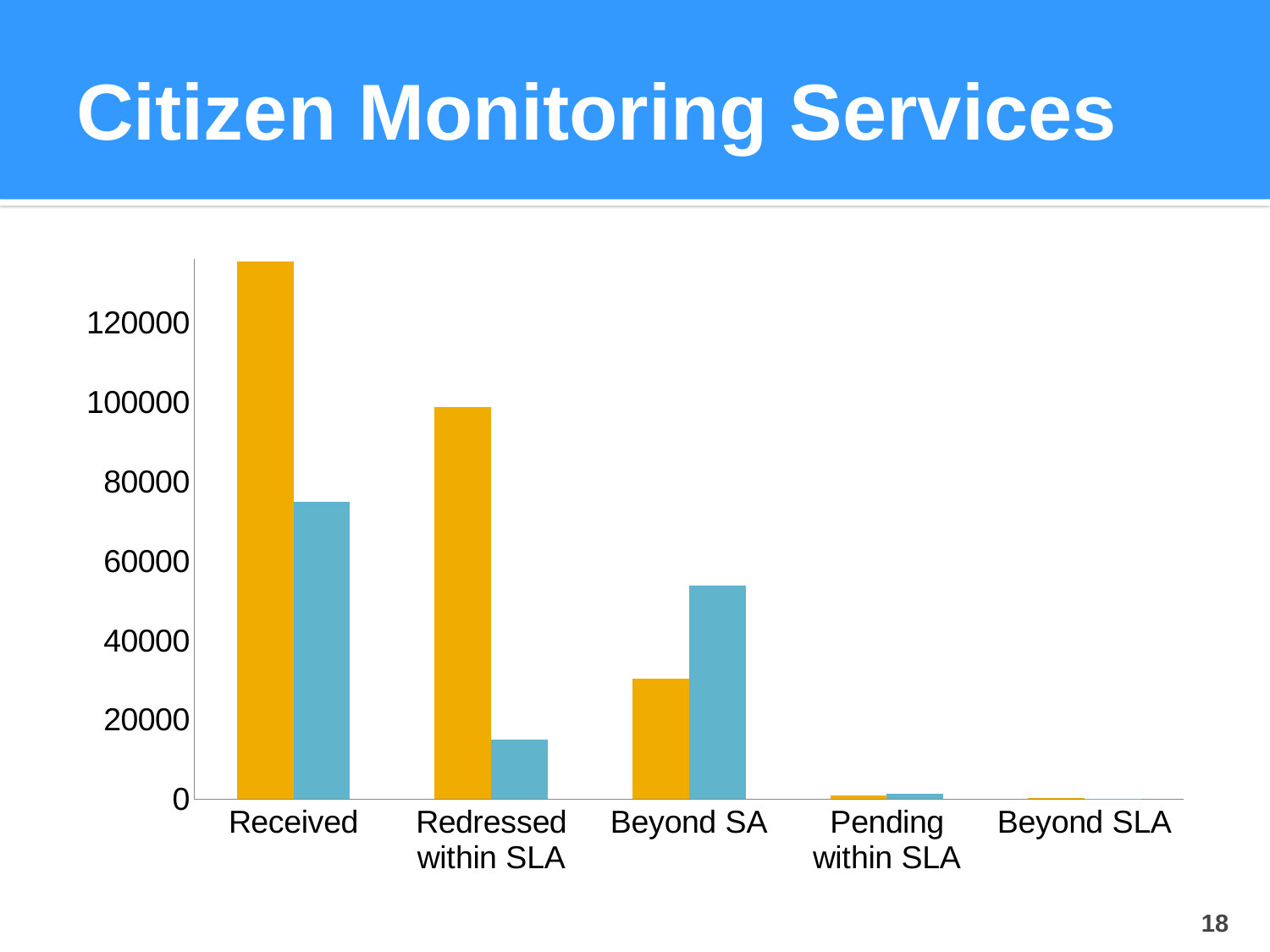

# Citizen Monitoring Services

### Chart

| Category | Complaints | Services |
|---|---|---|
| Received | 135441.0 | 74850.0 |
| Redressed within SLA | 98676.0 | 14904.0 |
| Beyond SA | 30268.0 | 53893.0 |
| Pending within SLA | 1024.0 | 1312.0 |
| Beyond SLA | 328.0 | 83.0 |
18